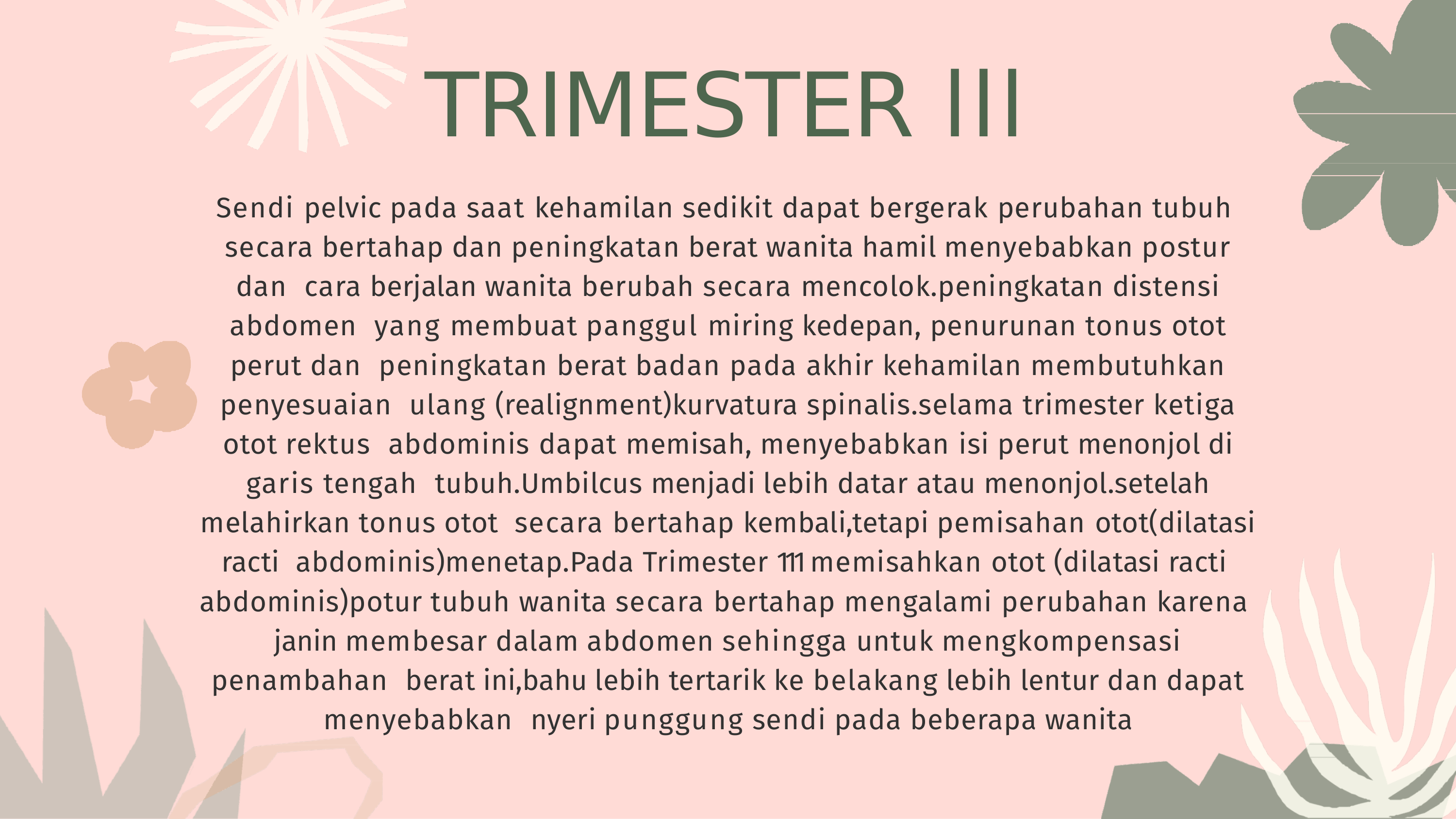

# TRIMESTER lll
Sendi pelvic pada saat kehamilan sedikit dapat bergerak perubahan tubuh  secara bertahap dan peningkatan berat wanita hamil menyebabkan postur dan  cara berjalan wanita berubah secara mencolok.peningkatan distensi abdomen  yang membuat panggul miring kedepan, penurunan tonus otot perut dan  peningkatan berat badan pada akhir kehamilan membutuhkan penyesuaian  ulang (realignment)kurvatura spinalis.selama trimester ketiga otot rektus  abdominis dapat memisah, menyebabkan isi perut menonjol di garis tengah  tubuh.Umbilcus menjadi lebih datar atau menonjol.setelah melahirkan tonus otot  secara bertahap kembali,tetapi pemisahan otot(dilatasi racti  abdominis)menetap.Pada Trimester 111 memisahkan otot (dilatasi racti  abdominis)potur tubuh wanita secara bertahap mengalami perubahan karena  janin membesar dalam abdomen sehingga untuk mengkompensasi penambahan  berat ini,bahu lebih tertarik ke belakang lebih lentur dan dapat menyebabkan  nyeri punggung sendi pada beberapa wanita